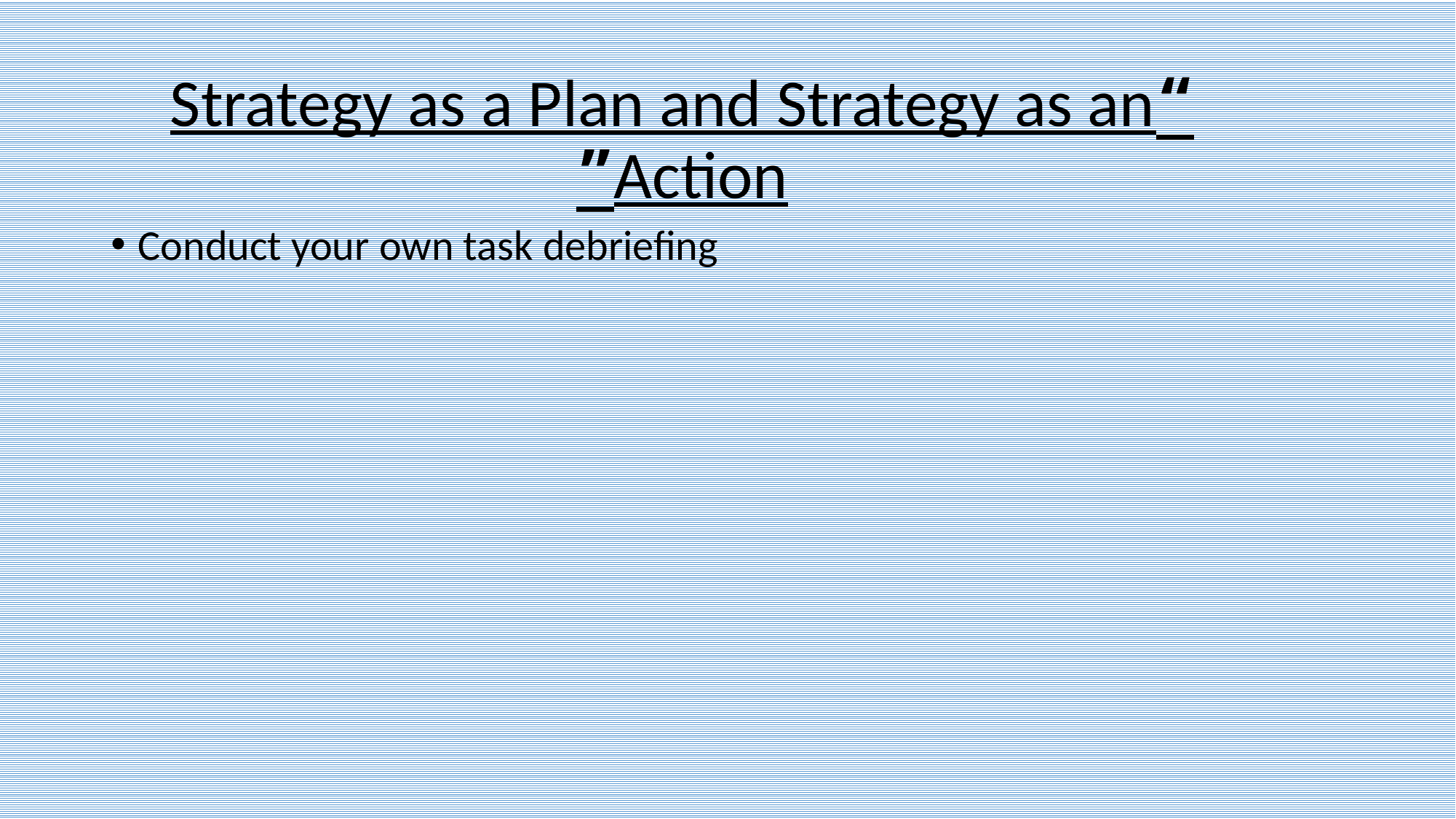

“Strategy as a Plan and Strategy as an Action”
Conduct your own task debriefing